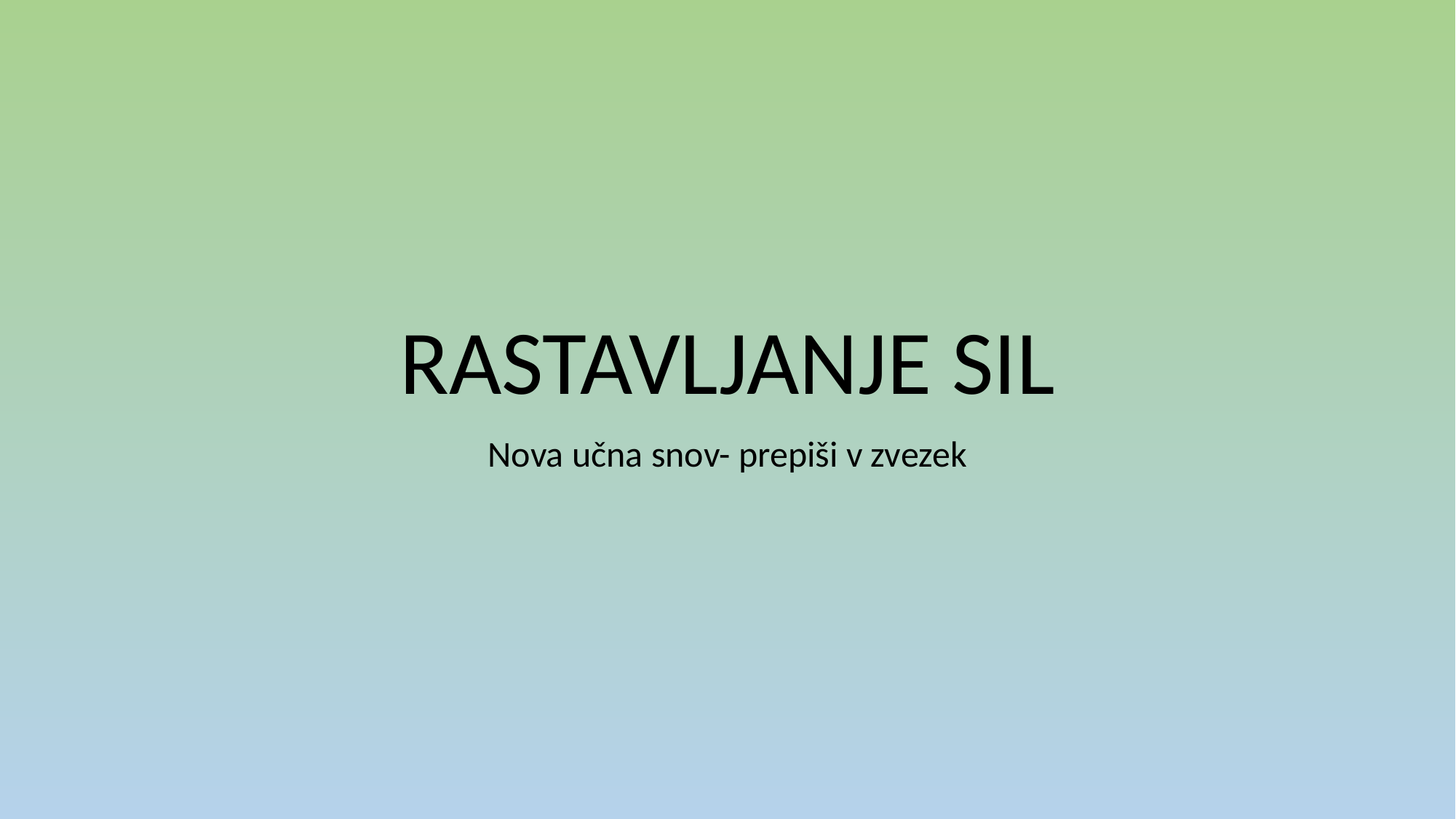

# RASTAVLJANJE SIL
Nova učna snov- prepiši v zvezek